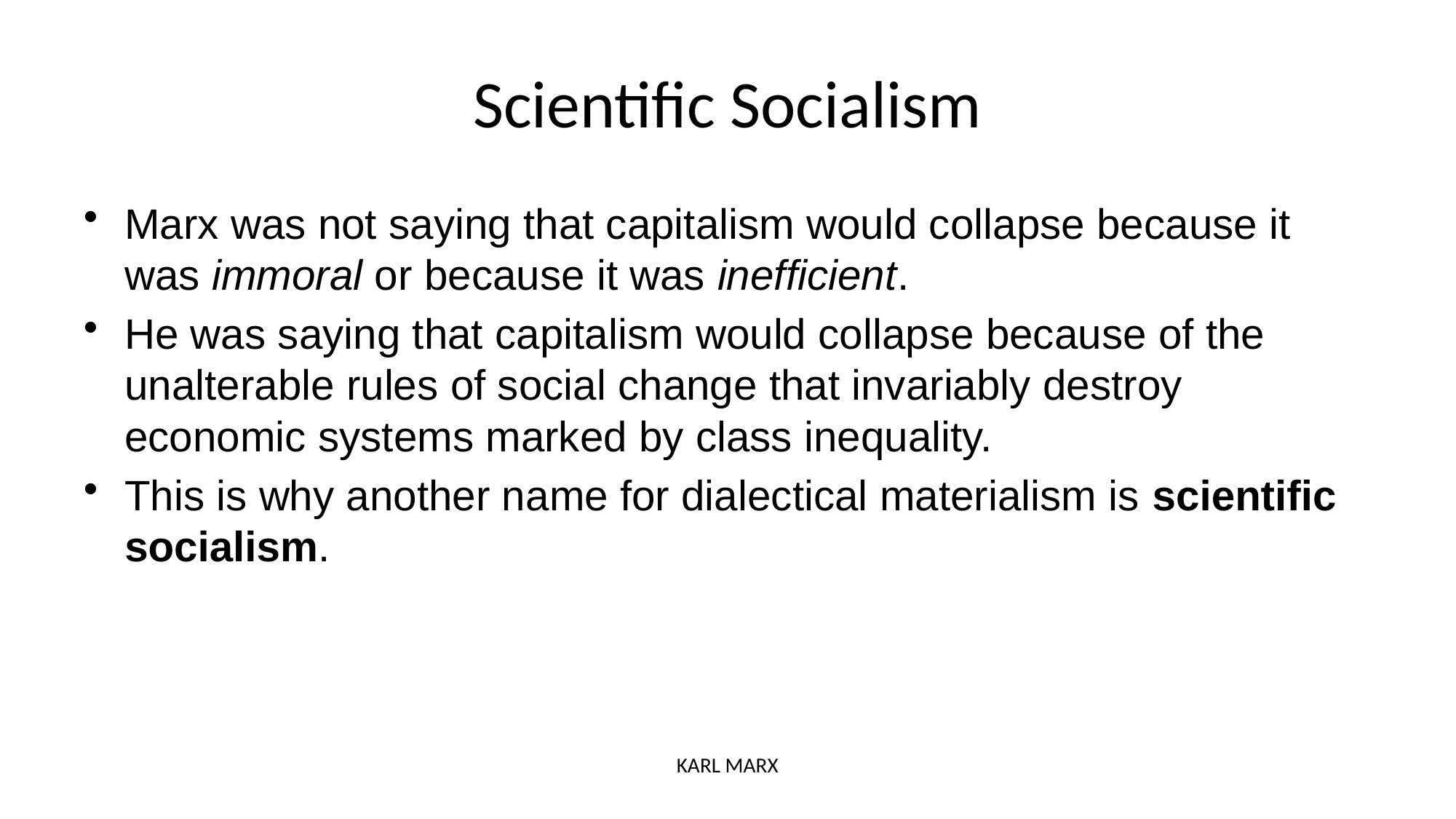

# Scientific Socialism
Marx was not saying that capitalism would collapse because it was immoral or because it was inefficient.
He was saying that capitalism would collapse because of the unalterable rules of social change that invariably destroy economic systems marked by class inequality.
This is why another name for dialectical materialism is scientific socialism.
KARL MARX